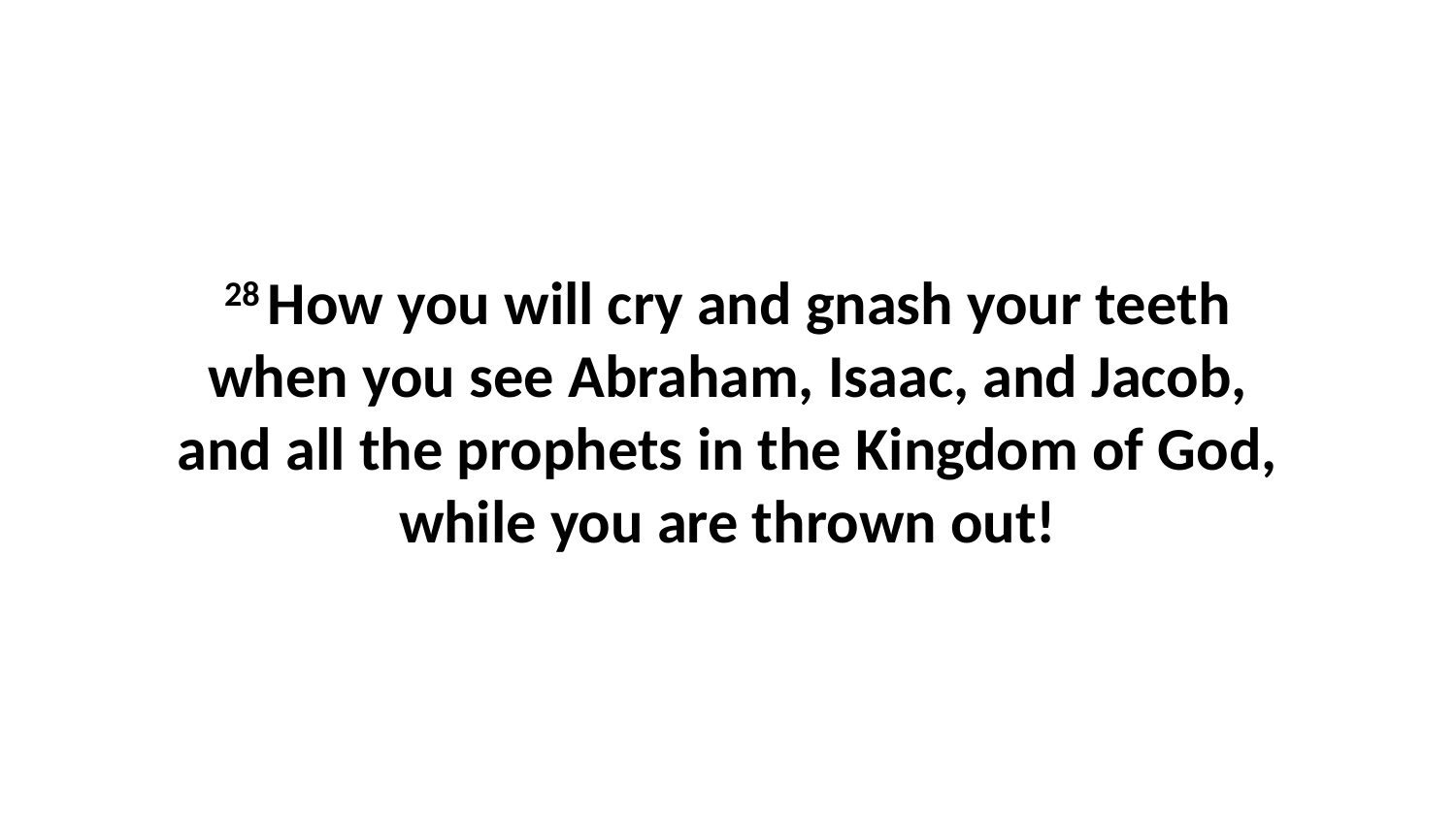

28 How you will cry and gnash your teeth when you see Abraham, Isaac, and Jacob, and all the prophets in the Kingdom of God, while you are thrown out!